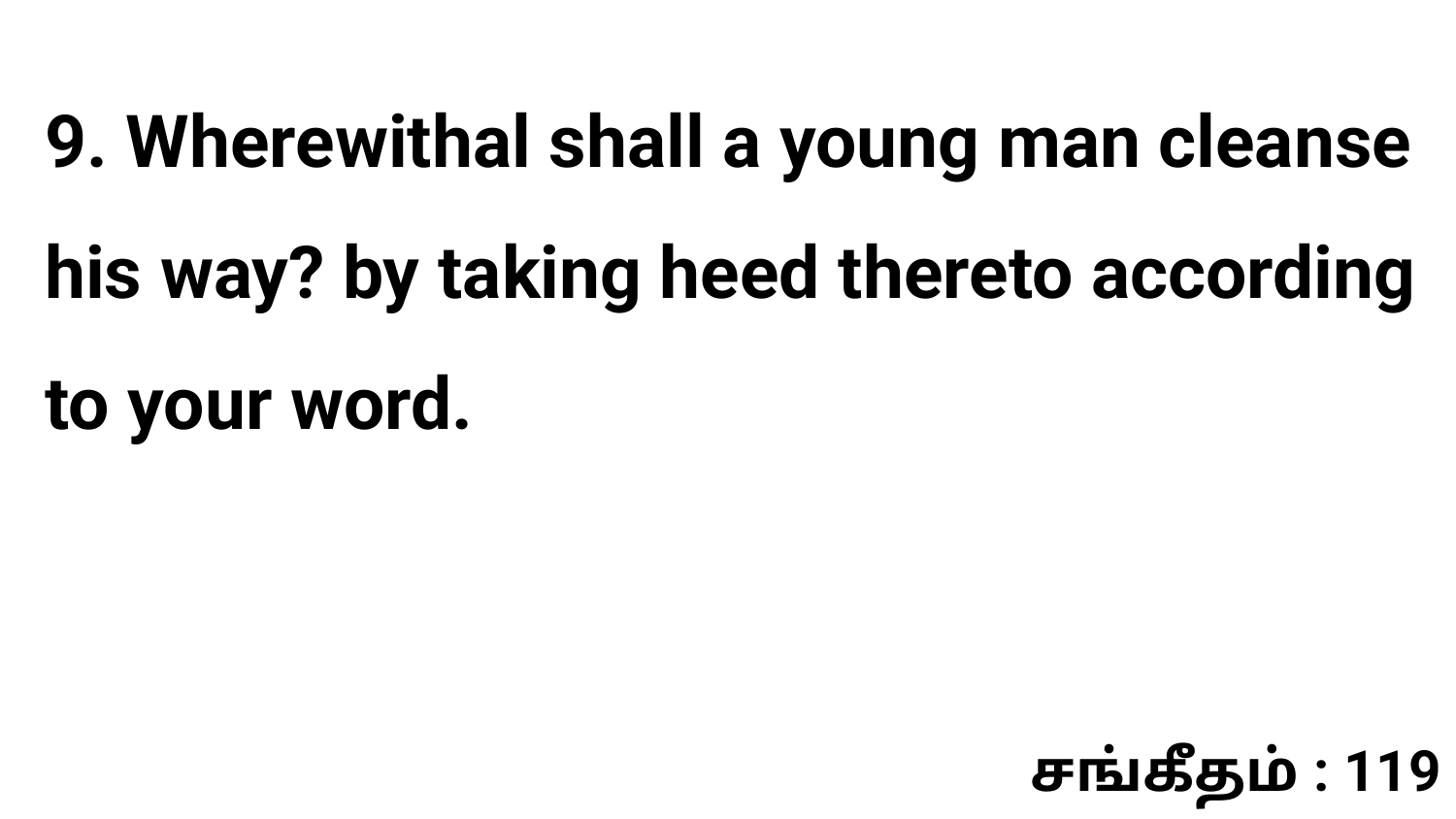

9. Wherewithal shall a young man cleanse his way? by taking heed thereto according to your word.
சங்கீதம் : 119